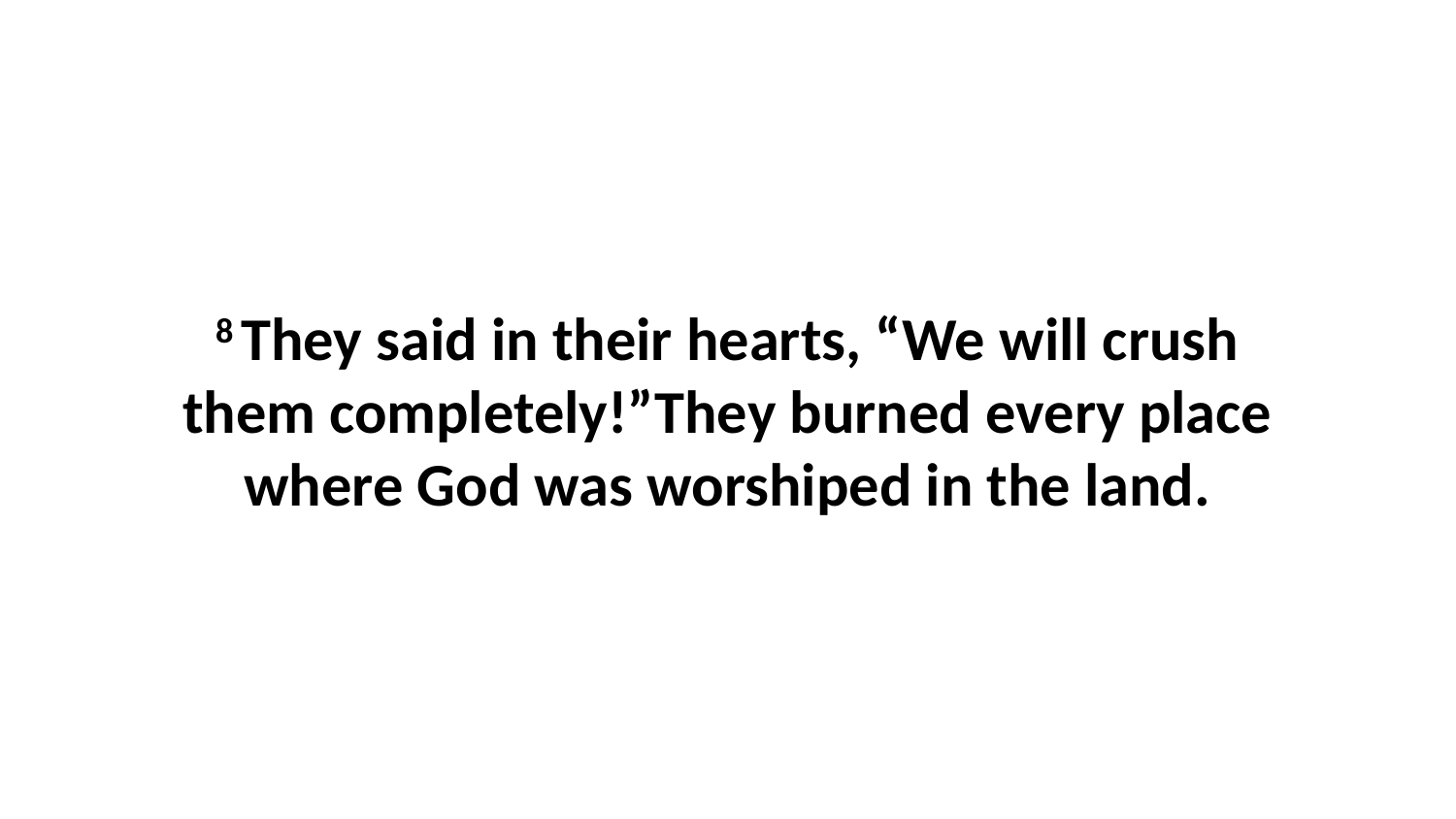

8 They said in their hearts, “We will crush them completely!”They burned every place where God was worshiped in the land.